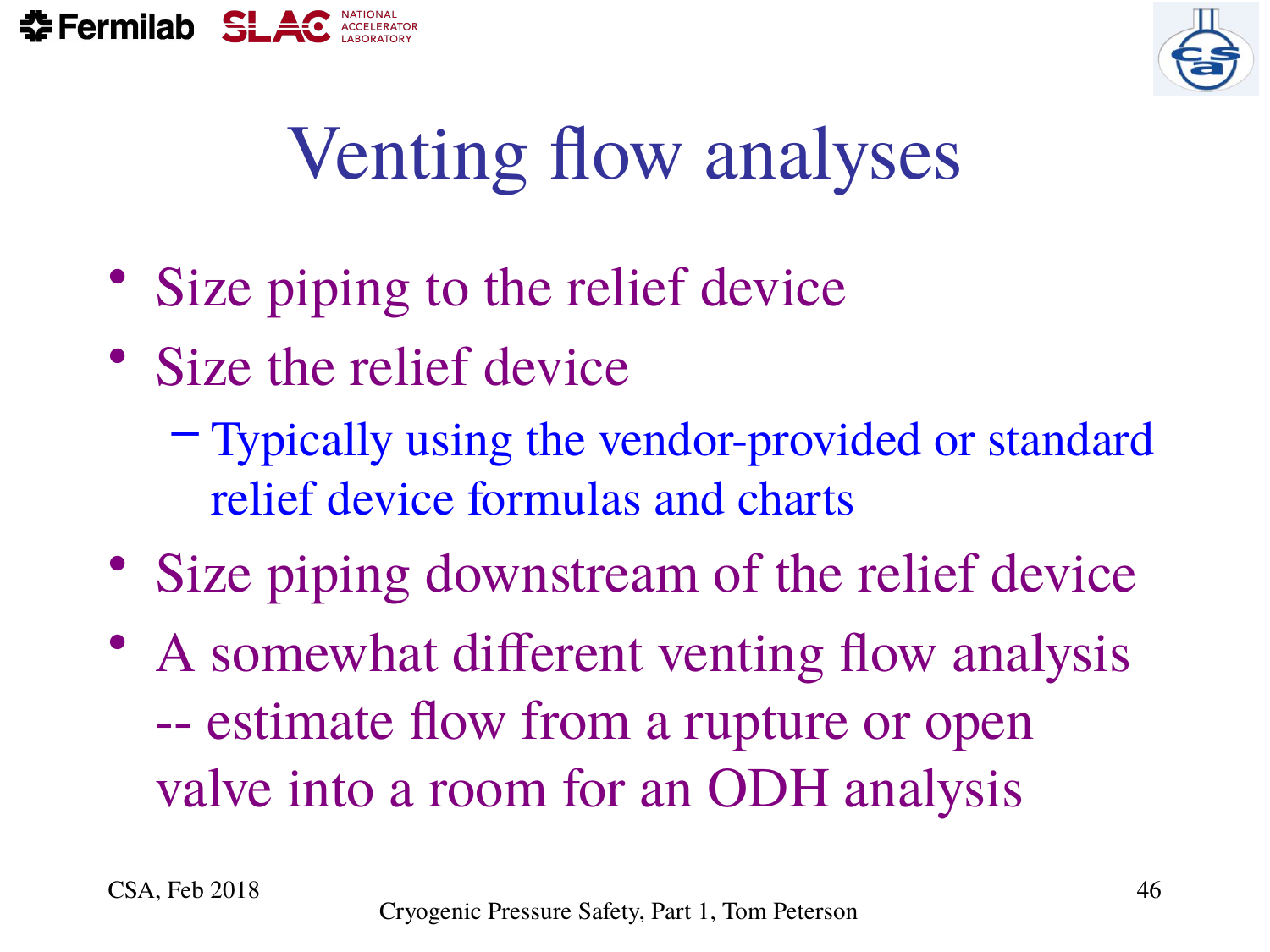

# Venting flow analyses
Size piping to the relief device
Size the relief device
Typically using the vendor-provided or standard relief device formulas and charts
Size piping downstream of the relief device
A somewhat different venting flow analysis -- estimate flow from a rupture or open valve into a room for an ODH analysis
CSA, Feb 2018
46
Cryogenic Pressure Safety, Part 1, Tom Peterson